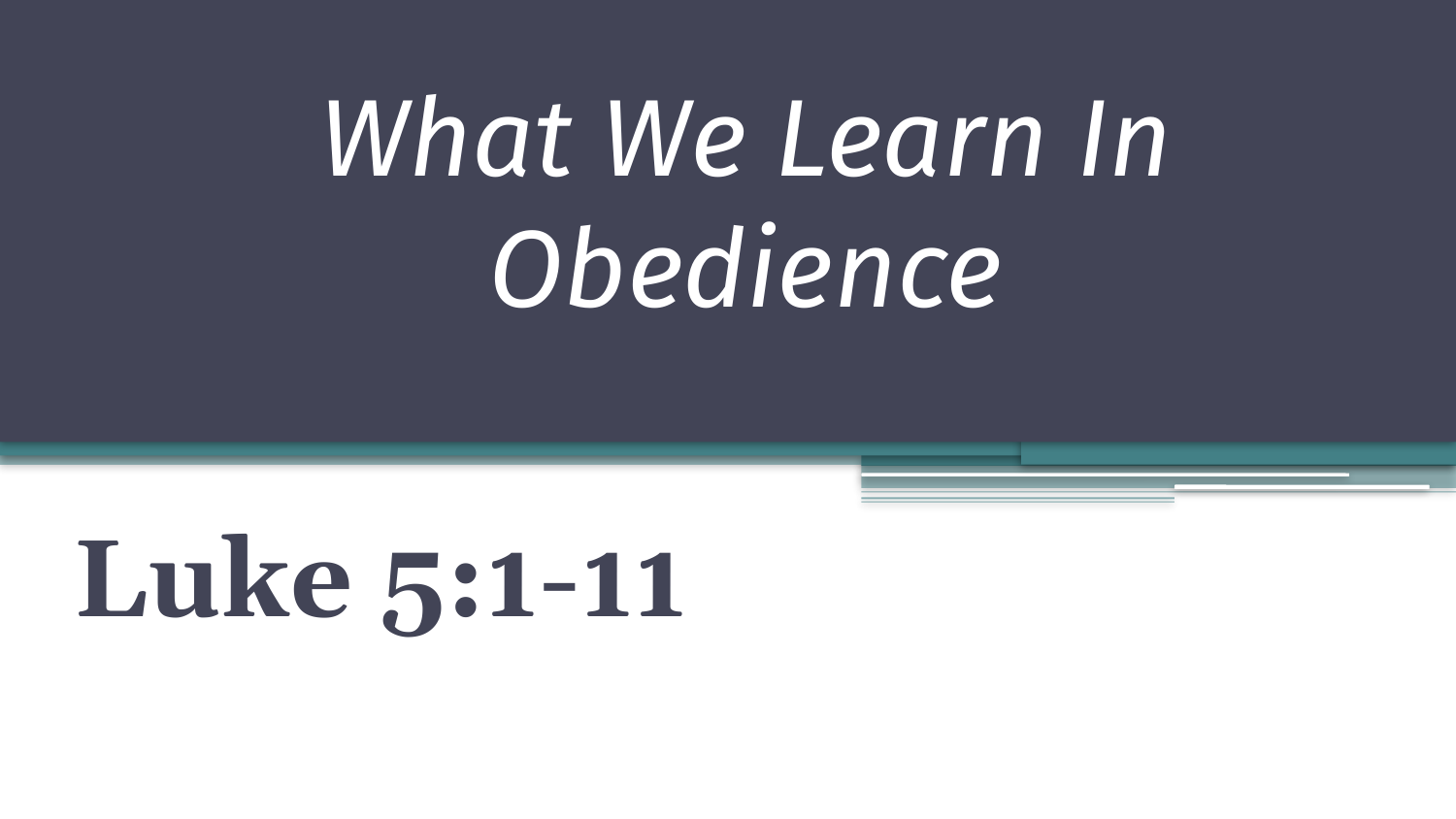

# What We Learn In Obedience
Luke 5:1-11